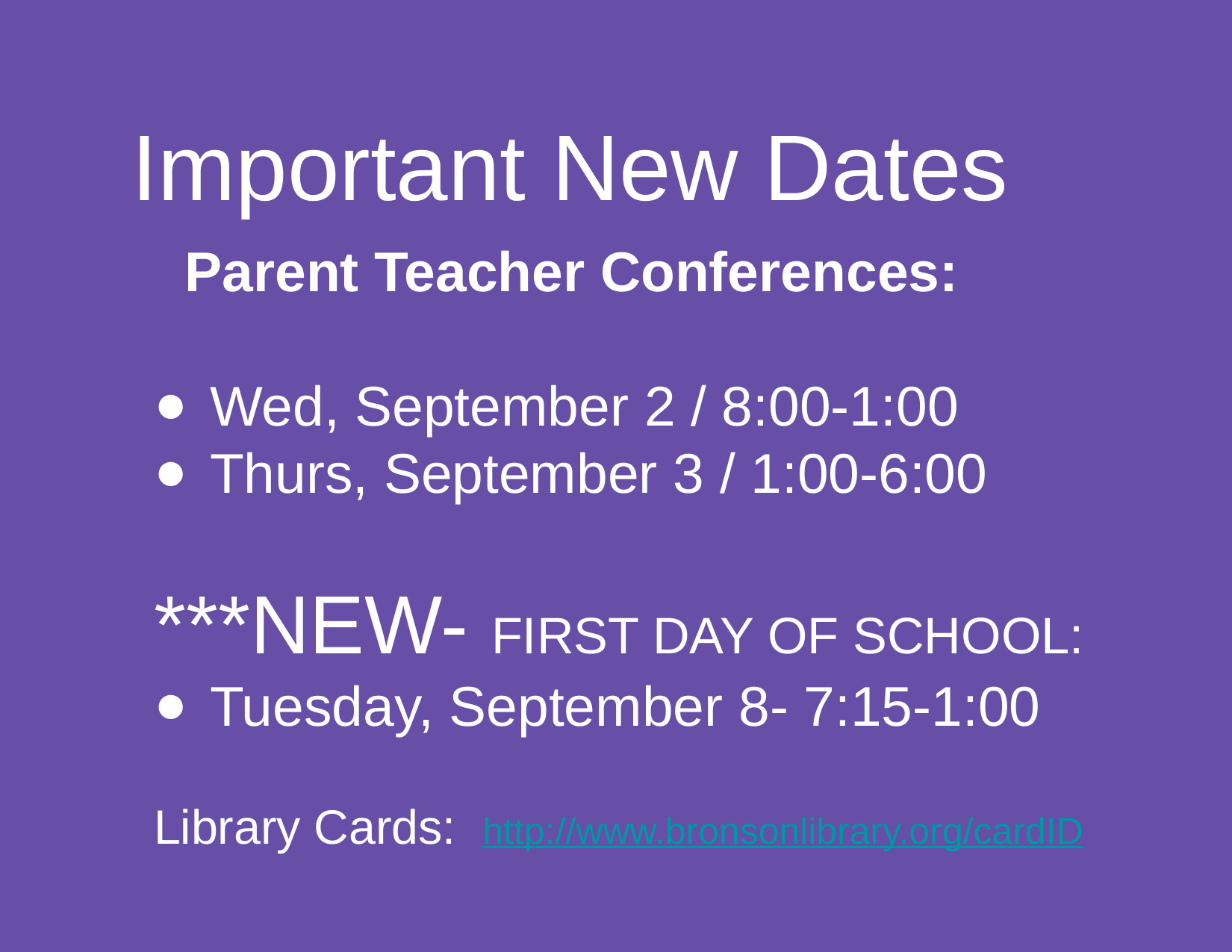

# Important New Dates
  Parent Teacher Conferences:

Wed, September 2 / 8:00-1:00
Thurs, September 3 / 1:00-6:00

***NEW- FIRST DAY OF SCHOOL:
Tuesday, September 8- 7:15-1:00

Library Cards:  http://www.bronsonlibrary.org/cardID